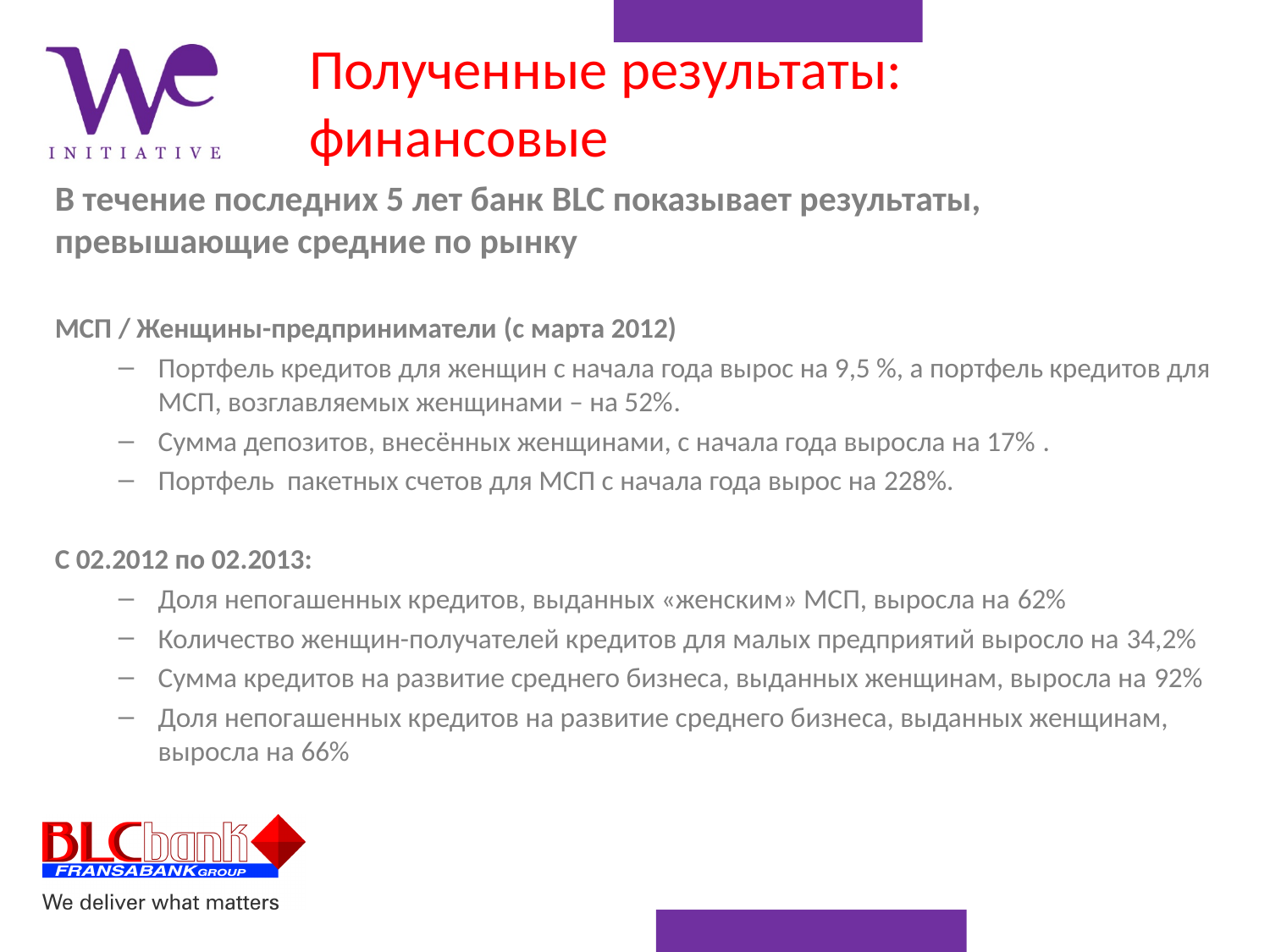

# Полученные результаты: финансовые
В течение последних 5 лет банк BLC показывает результаты, превышающие средние по рынку

МСП / Женщины-предприниматели (с марта 2012)
Портфель кредитов для женщин с начала года вырос на 9,5 %, а портфель кредитов для МСП, возглавляемых женщинами – на 52%.
Сумма депозитов, внесённых женщинами, с начала года выросла на 17% .
Портфель  пакетных счетов для МСП с начала года вырос на 228%.

С 02.2012 по 02.2013:
Доля непогашенных кредитов, выданных «женским» МСП, выросла на 62%
Количество женщин-получателей кредитов для малых предприятий выросло на 34,2%
Сумма кредитов на развитие среднего бизнеса, выданных женщинам, выросла на 92%
Доля непогашенных кредитов на развитие среднего бизнеса, выданных женщинам, выросла на 66%